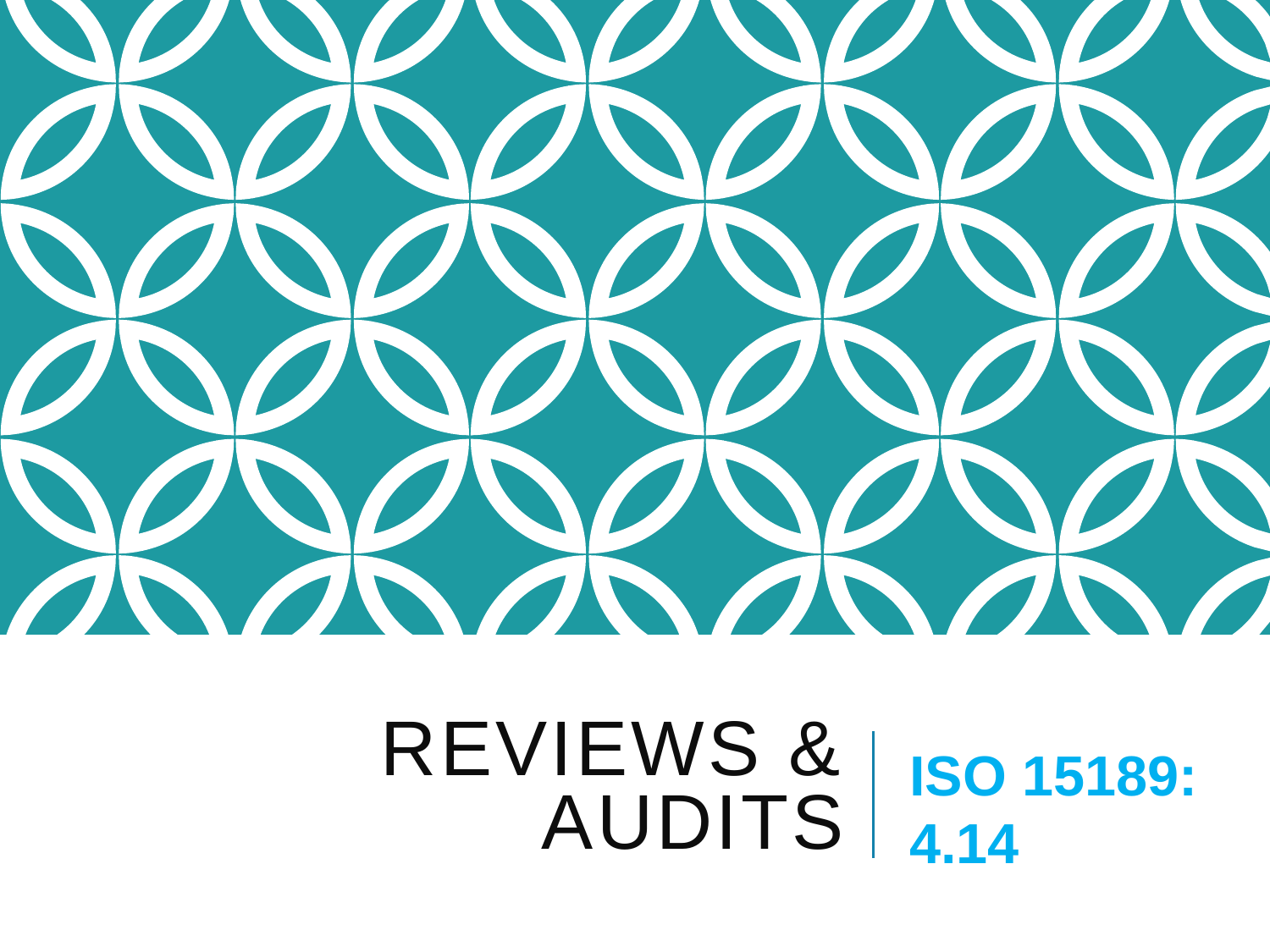

# REVIEWs & AUDITs
ISO 15189: 4.14